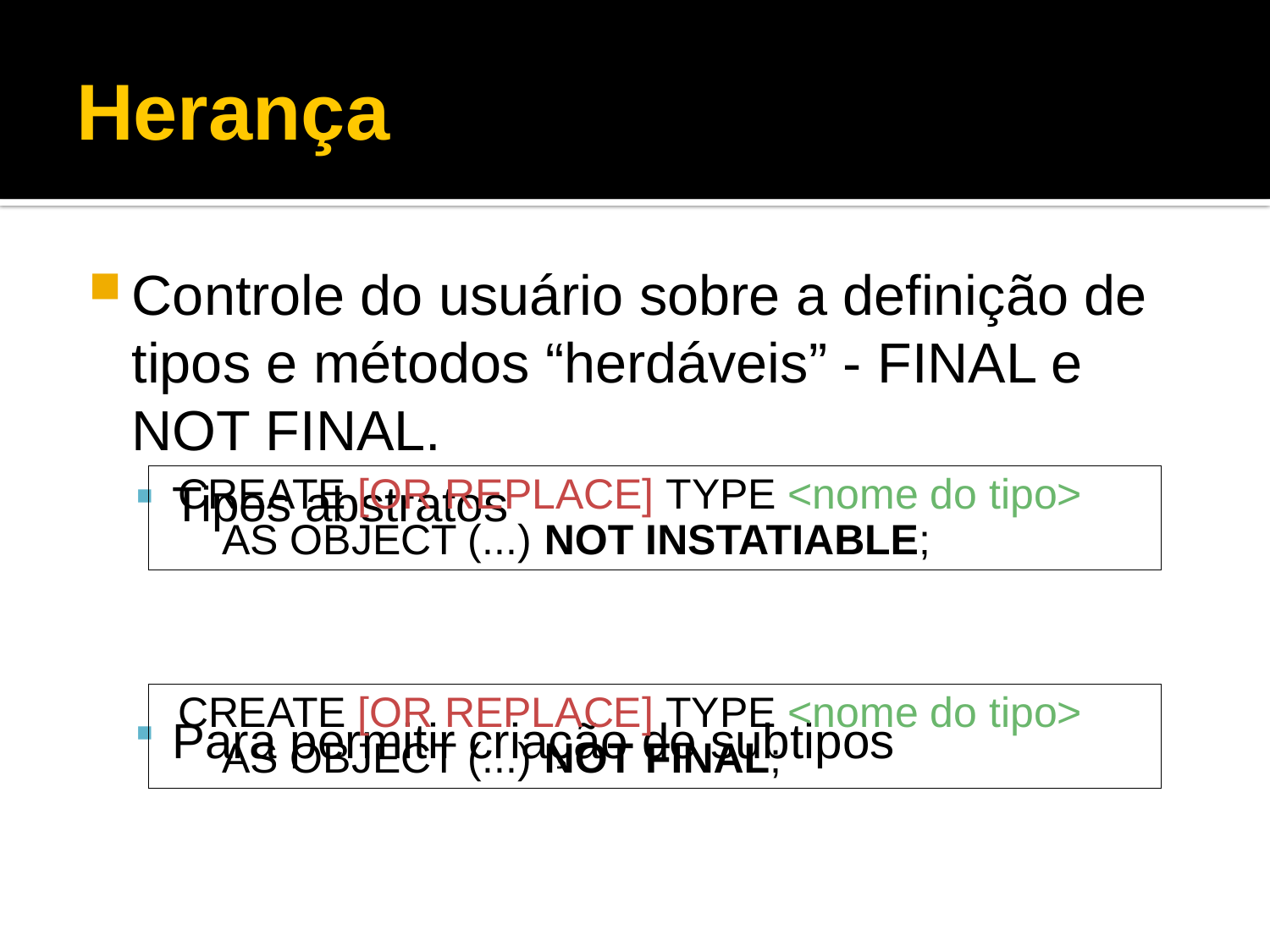

# Herança
Controle do usuário sobre a definição de tipos e métodos “herdáveis” - FINAL e NOT FINAL.
Tipos abstratos

Para permitir criação de subtipos
CREATE [OR REPLACE] TYPE <nome do tipo>
	AS OBJECT (...) NOT INSTATIABLE;
CREATE [OR REPLACE] TYPE <nome do tipo>
	AS OBJECT (...) NOT FINAL;